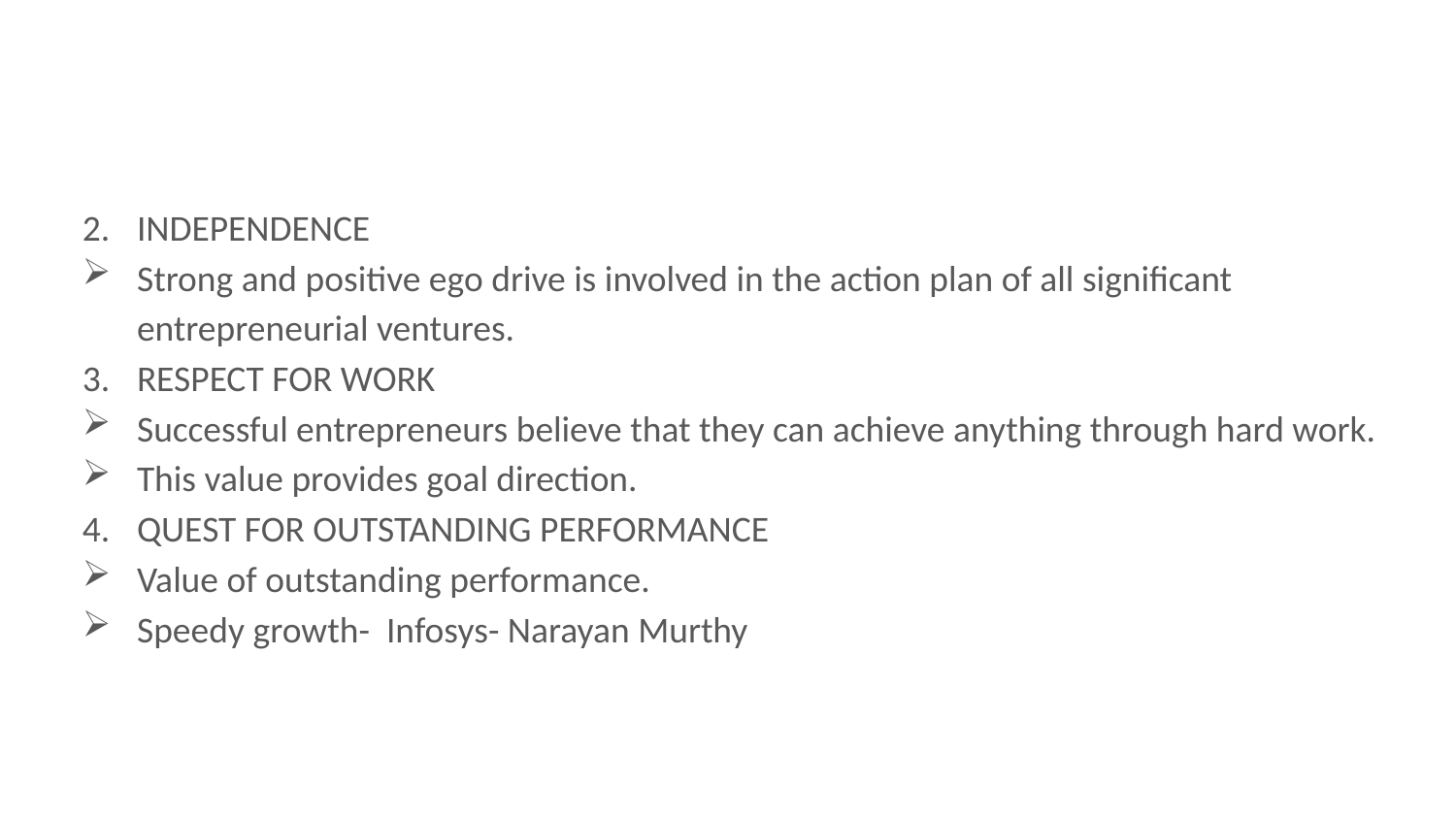

#
INDEPENDENCE
Strong and positive ego drive is involved in the action plan of all significant entrepreneurial ventures.
RESPECT FOR WORK
Successful entrepreneurs believe that they can achieve anything through hard work.
This value provides goal direction.
QUEST FOR OUTSTANDING PERFORMANCE
Value of outstanding performance.
Speedy growth-  Infosys- Narayan Murthy